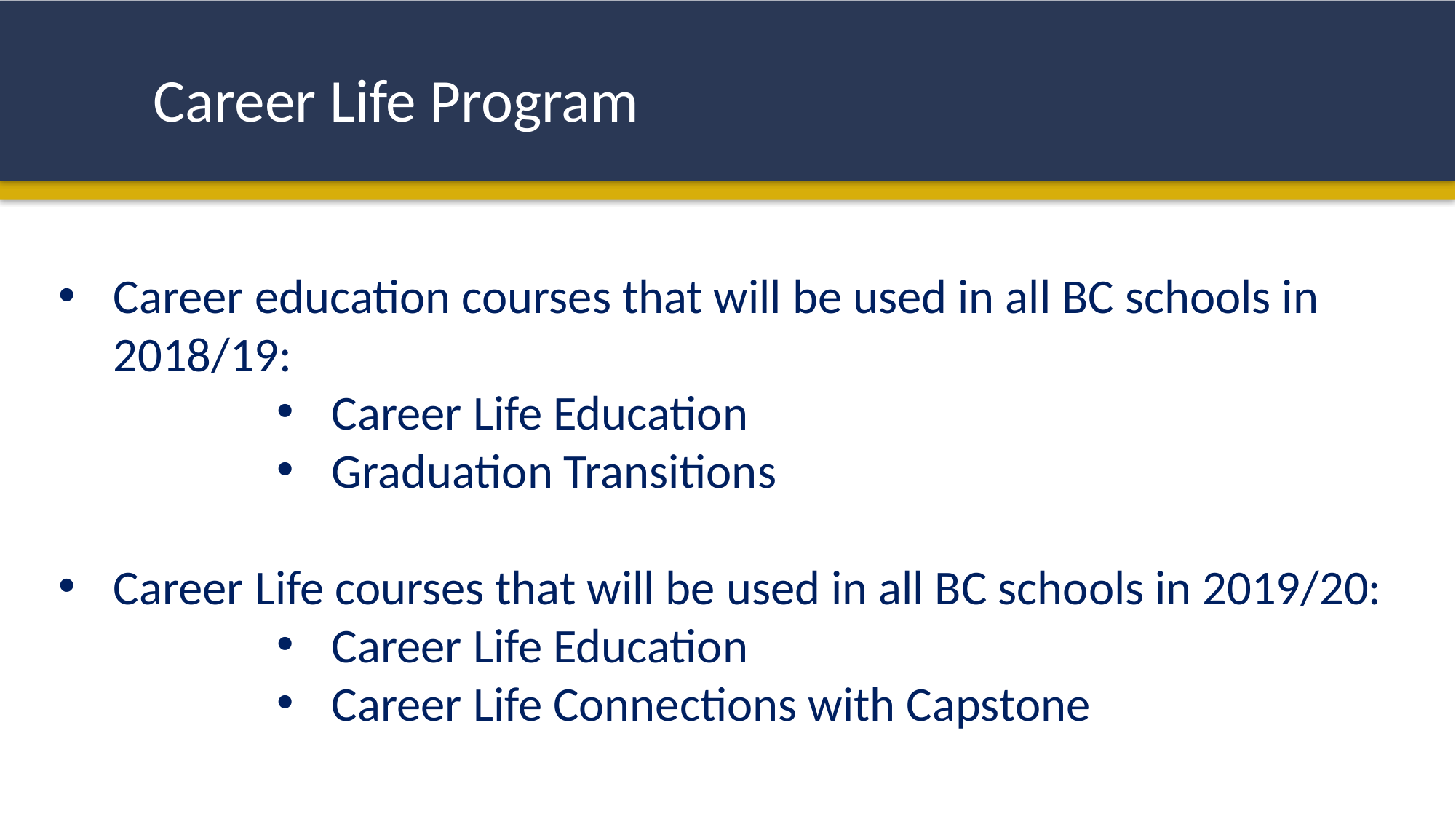

Career Life Program

Career education courses that will be used in all BC schools in 2018/19:
Career Life Education
Graduation Transitions

Career Life courses that will be used in all BC schools in 2019/20:
Career Life Education
Career Life Connections with Capstone